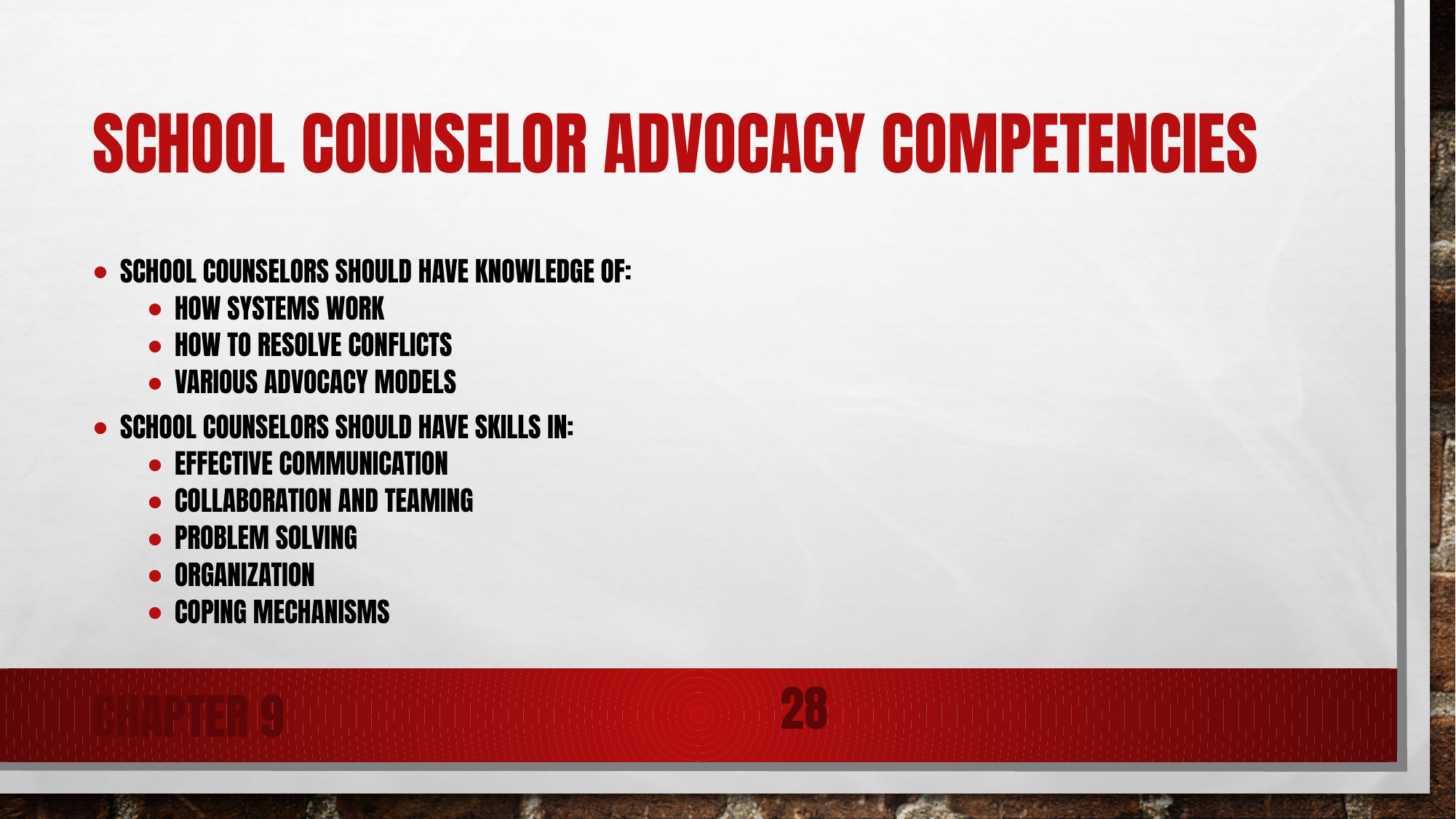

School Counselor Advocacy Competencies
School counselors should have knowledge of:
How systems work
How to resolve conflicts
Various advocacy models
School counselors should have skills in:
Effective communication
Collaboration and teaming
Problem solving
Organization
Coping mechanisms
Chapter 9
28